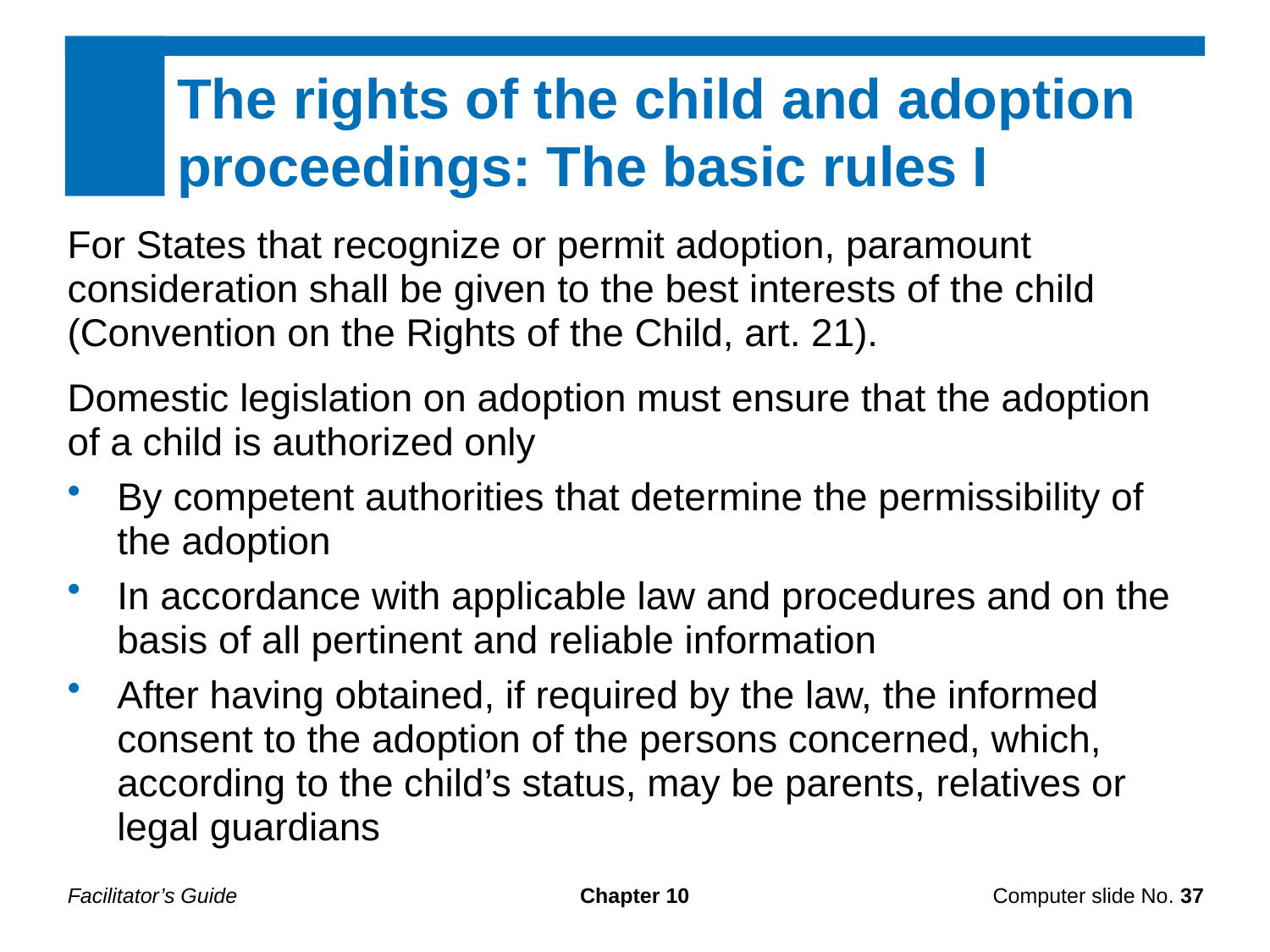

The rights of the child and adoption proceedings: The basic rules I
For States that recognize or permit adoption, paramount consideration shall be given to the best interests of the child (Convention on the Rights of the Child, art. 21).
Domestic legislation on adoption must ensure that the adoption of a child is authorized only
By competent authorities that determine the permissibility of the adoption
In accordance with applicable law and procedures and on the basis of all pertinent and reliable information
After having obtained, if required by the law, the informed consent to the adoption of the persons concerned, which, according to the child’s status, may be parents, relatives or legal guardians
Facilitator’s Guide
Chapter 10
Computer slide No. 37